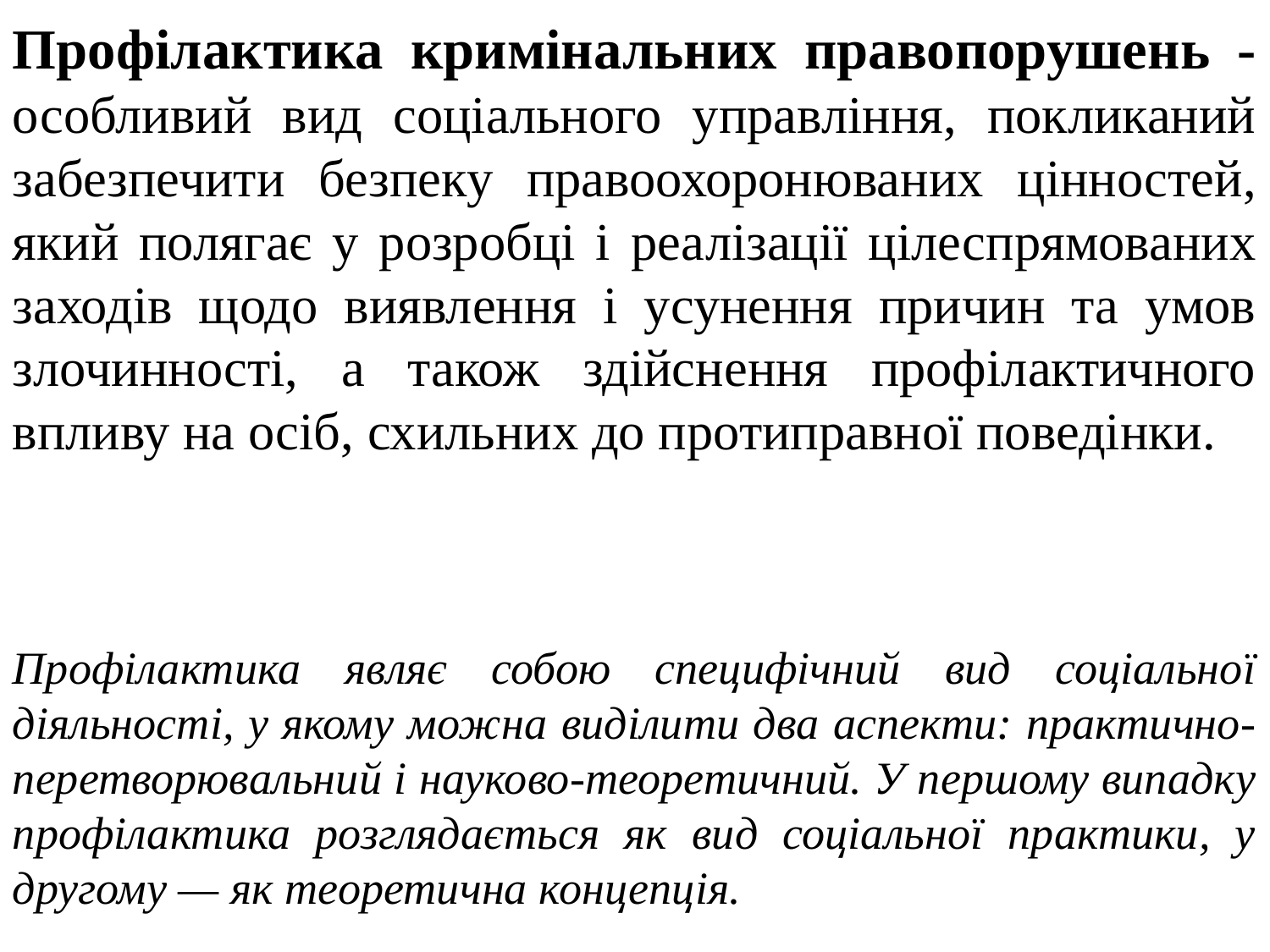

Профілактика кримінальних правопорушень - особливий вид соціального управління, покликаний забезпечити безпеку правоохоронюваних цінностей, який полягає у розробці і реалізації цілеспрямованих заходів щодо виявлення і усунення причин та умов злочинності, а також здійснення профілактичного впливу на осіб, схильних до протиправної поведінки.

Профілактика являє собою специфічний вид соціальної діяльності, у якому можна виділити два аспекти: практично-перетворювальний і науково-теоретичний. У першому випадку профілактика розглядається як вид соціальної практики, у другому — як теоретична концепція.